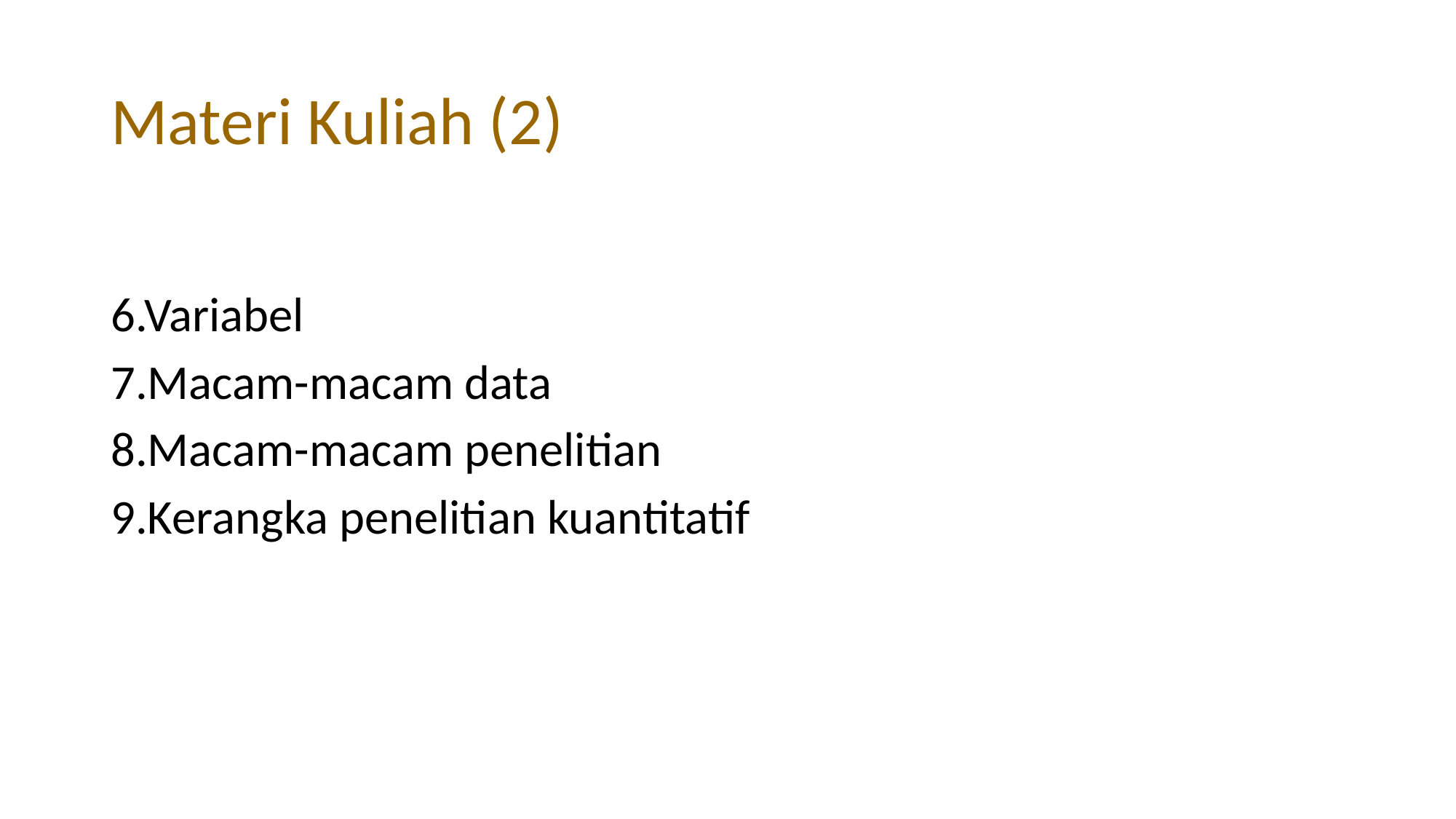

# Materi Kuliah (2)

6.Variabel
7.Macam-macam data
8.Macam-macam penelitian
9.Kerangka penelitian kuantitatif